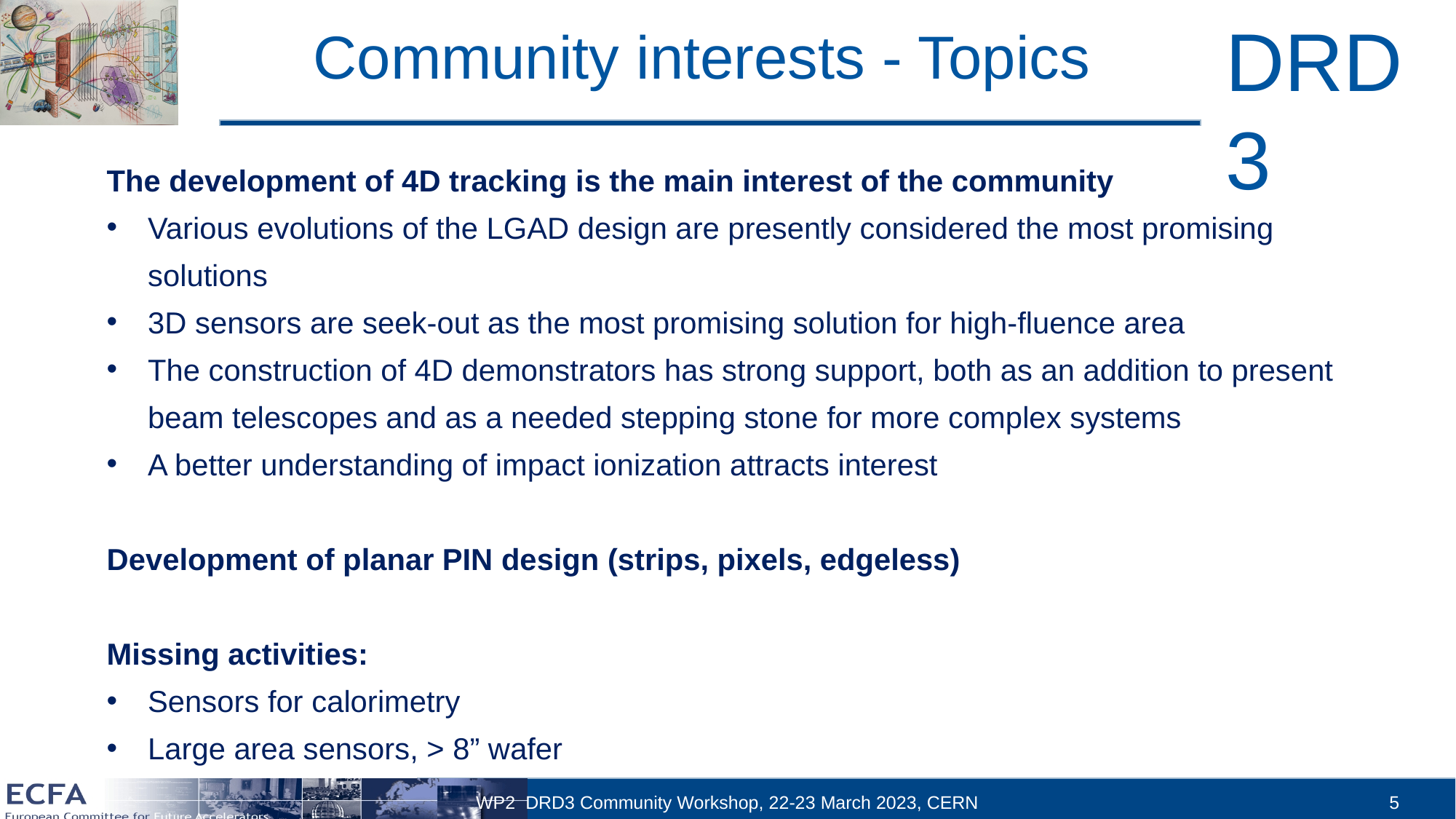

# Community interests - Topics
The development of 4D tracking is the main interest of the community
Various evolutions of the LGAD design are presently considered the most promising solutions
3D sensors are seek-out as the most promising solution for high-fluence area
The construction of 4D demonstrators has strong support, both as an addition to present beam telescopes and as a needed stepping stone for more complex systems
A better understanding of impact ionization attracts interest

Development of planar PIN design (strips, pixels, edgeless)

Missing activities:
Sensors for calorimetry
Large area sensors, > 8” wafer

WP2  DRD3 Community Workshop, 22-23 March 2023, CERN
5